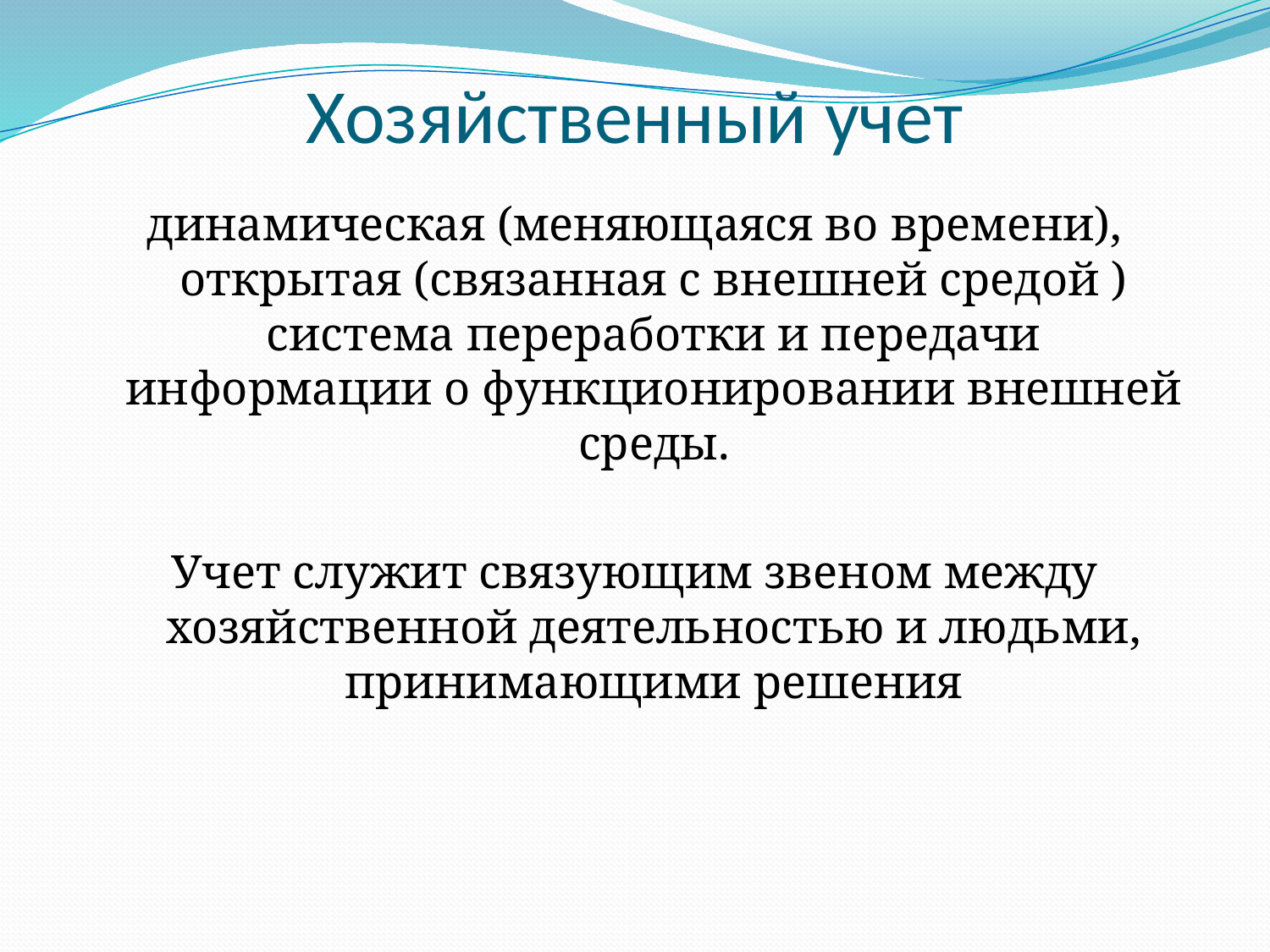

# Хозяйственный учет
динамическая (меняющаяся во времени), открытая (связанная с внешней средой ) система переработки и передачи информации о функционировании внешней среды.

Учет служит связующим звеном между хозяйственной деятельностью и людьми, принимающими решения